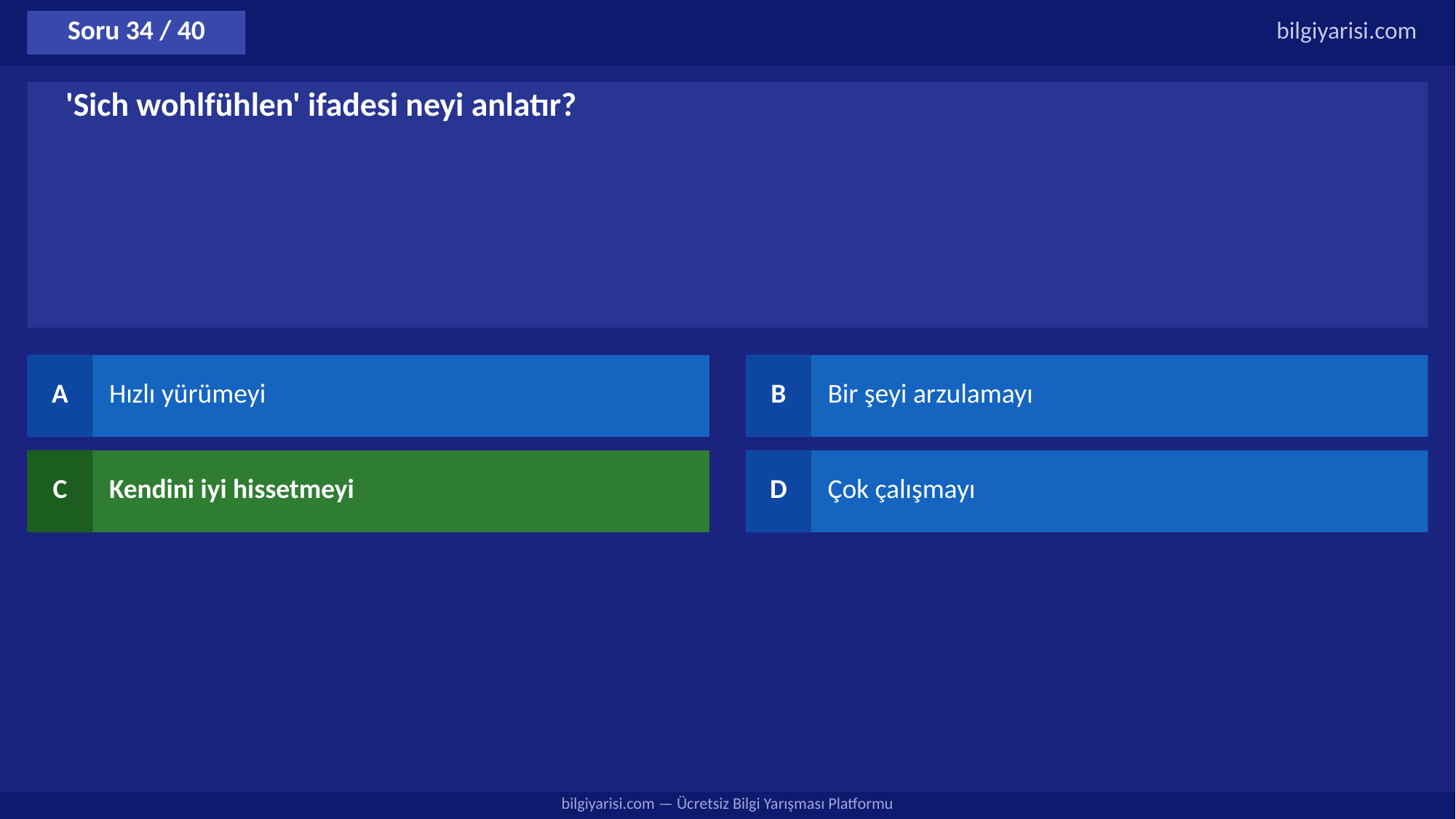

Soru 34 / 40
bilgiyarisi.com

'Sich wohlfühlen' ifadesi neyi anlatır?

A
Hızlı yürümeyi

B
Bir şeyi arzulamayı

C
Kendini iyi hissetmeyi

D
Çok çalışmayı
bilgiyarisi.com — Ücretsiz Bilgi Yarışması Platformu